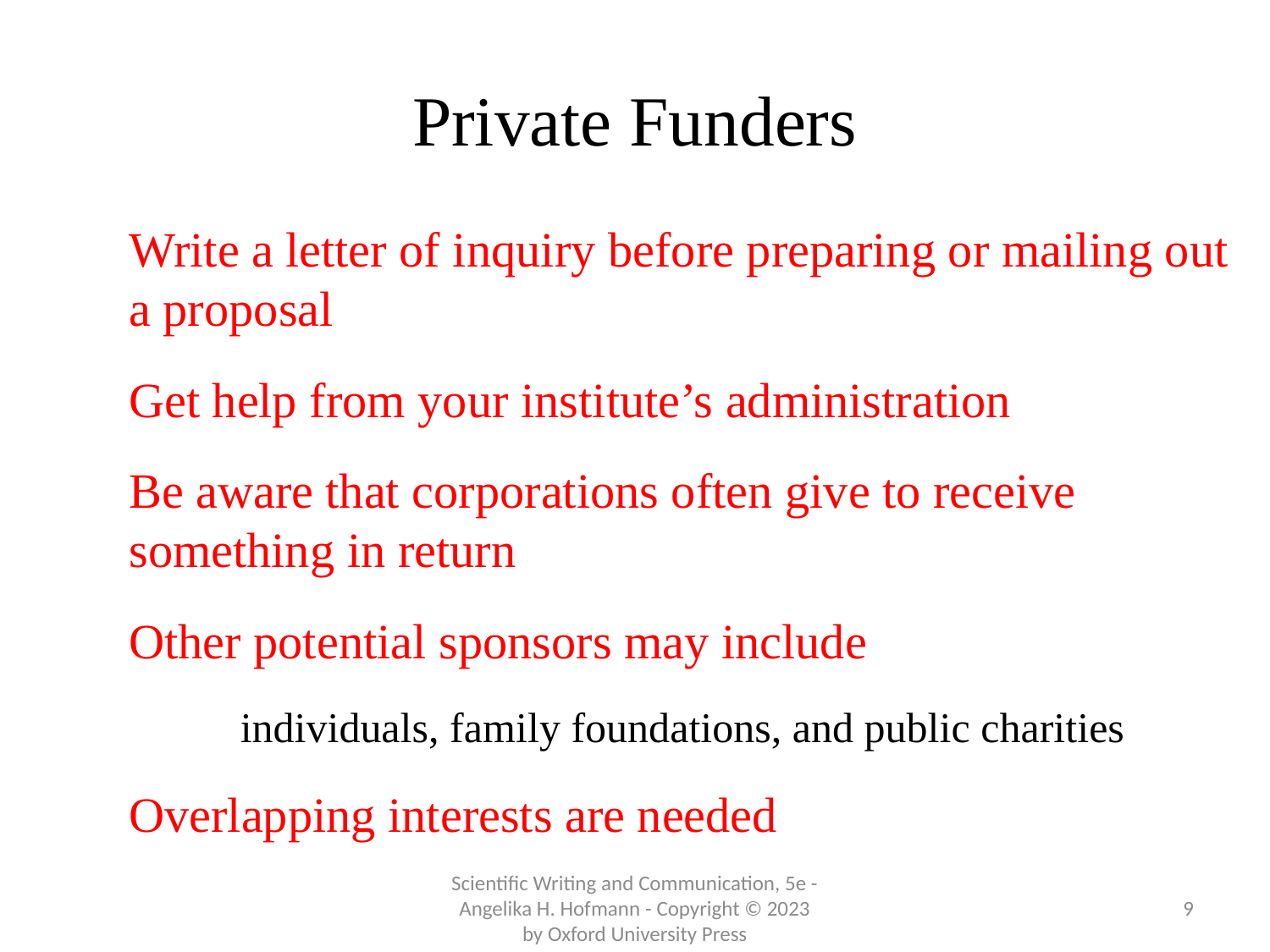

# Private Funders
Write a letter of inquiry before preparing or mailing out a proposal
Get help from your institute’s administration
Be aware that corporations often give to receive something in return
Other potential sponsors may include
individuals, family foundations, and public charities
Overlapping interests are needed
Scientific Writing and Communication, 5e - Angelika H. Hofmann - Copyright © 2023 by Oxford University Press
9